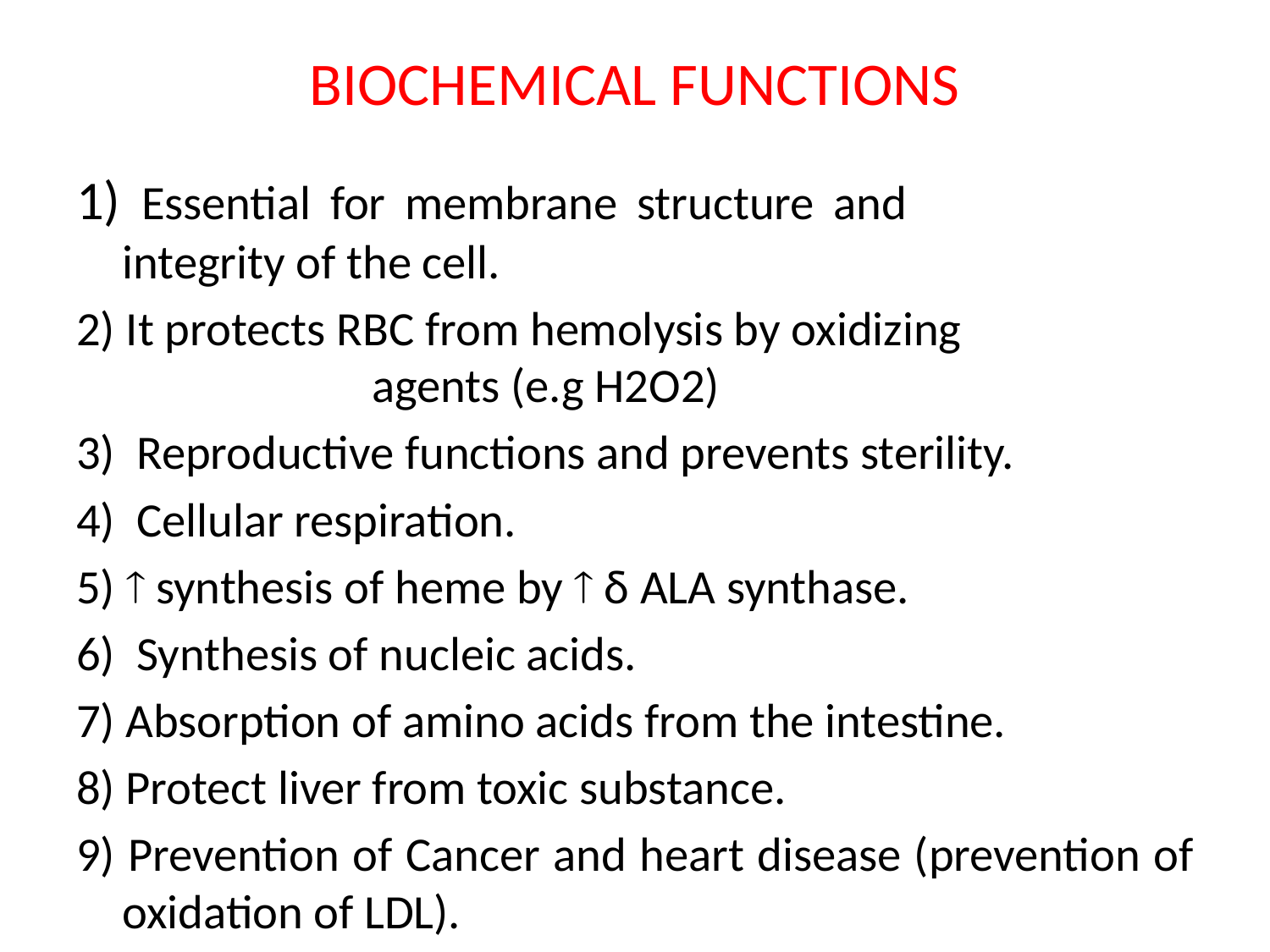

# BIOCHEMICAL FUNCTIONS
1) Essential for membrane structure and                integrity of the cell.
2) It protects RBC from hemolysis by oxidizing                                           agents (e.g H2O2)
3)  Reproductive functions and prevents sterility.
4)  Cellular respiration.
5) ↑ synthesis of heme by ↑ δ ALA synthase.
6)  Synthesis of nucleic acids.
7) Absorption of amino acids from the intestine.
8) Protect liver from toxic substance.
9) Prevention of Cancer and heart disease (prevention of oxidation of LDL).